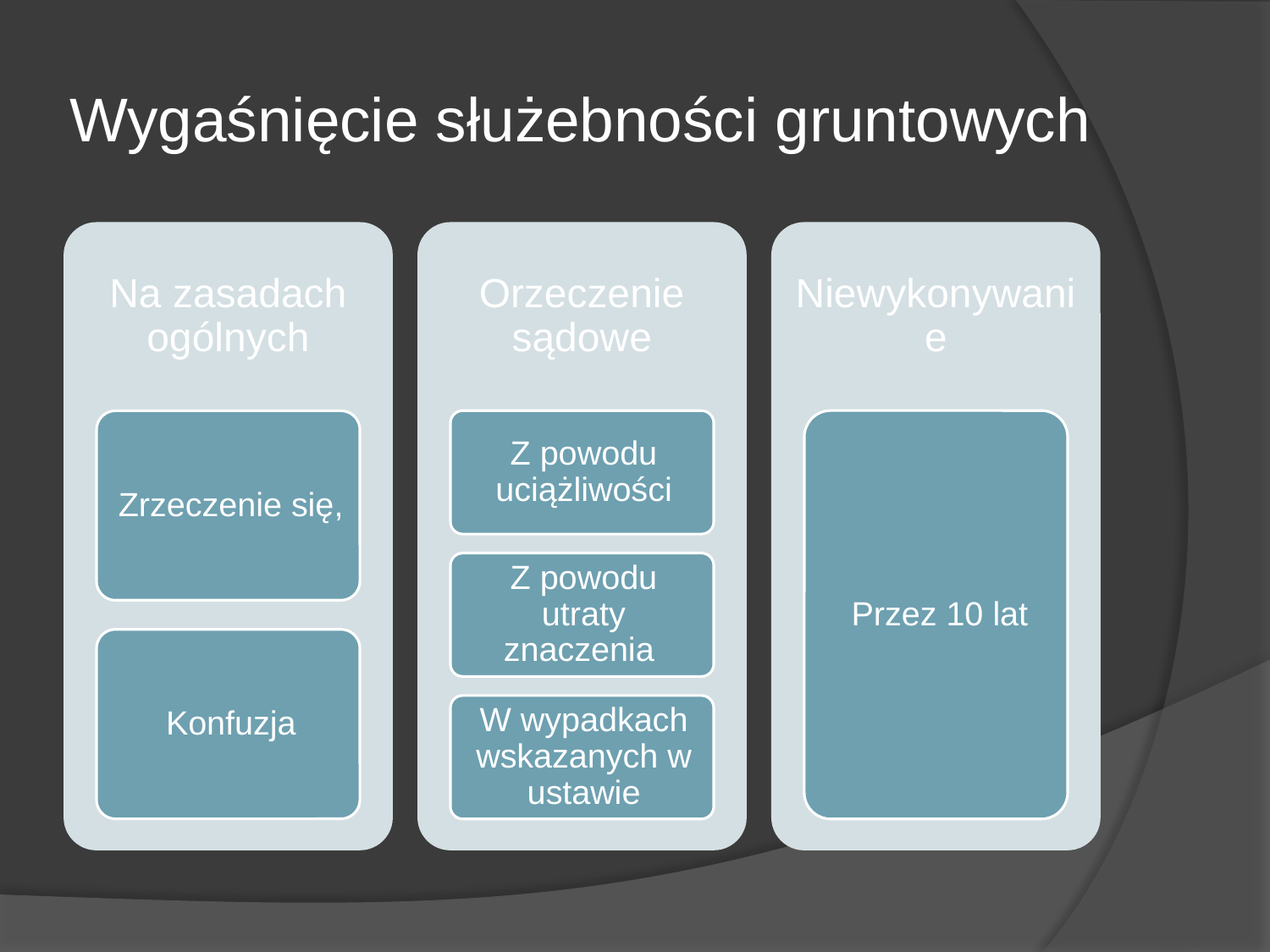

# Wygaśnięcie służebności gruntowych
Na zasadach ogólnych
Zrzeczenie się,
Konfuzja
Orzeczenie sądowe
Z powodu uciążliwości
Z powodu utraty znaczenia
W wypadkach wskazanych w ustawie
Niewykonywanie
Przez 10 lat